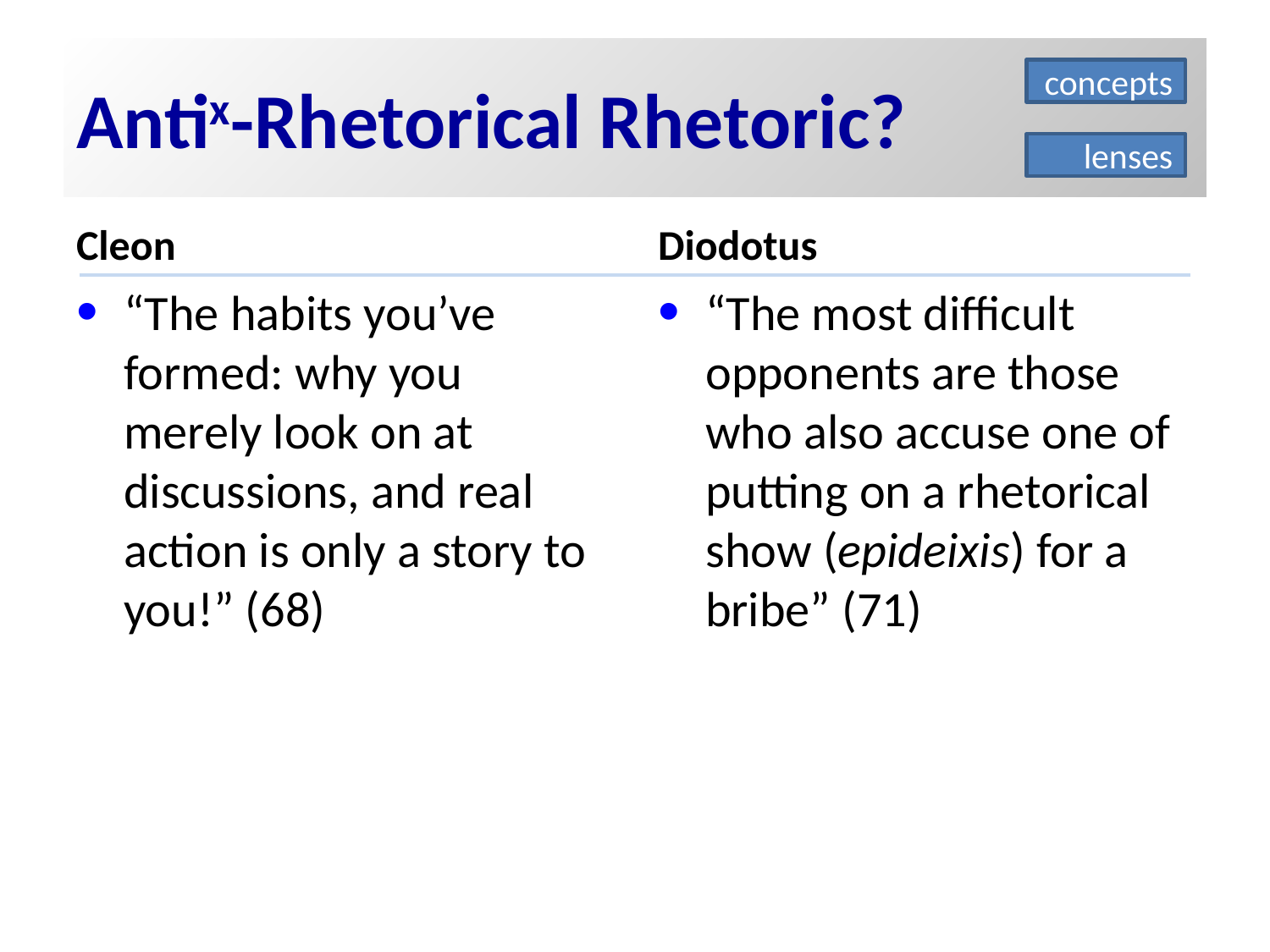

# Antix-Rhetorical Rhetoric?
concepts
lenses
Cleon
Diodotus
“The habits you’ve formed: why you merely look on at discussions, and real action is only a story to you!” (68)
“The most difficult opponents are those who also accuse one of putting on a rhetorical show (epideixis) for a bribe” (71)